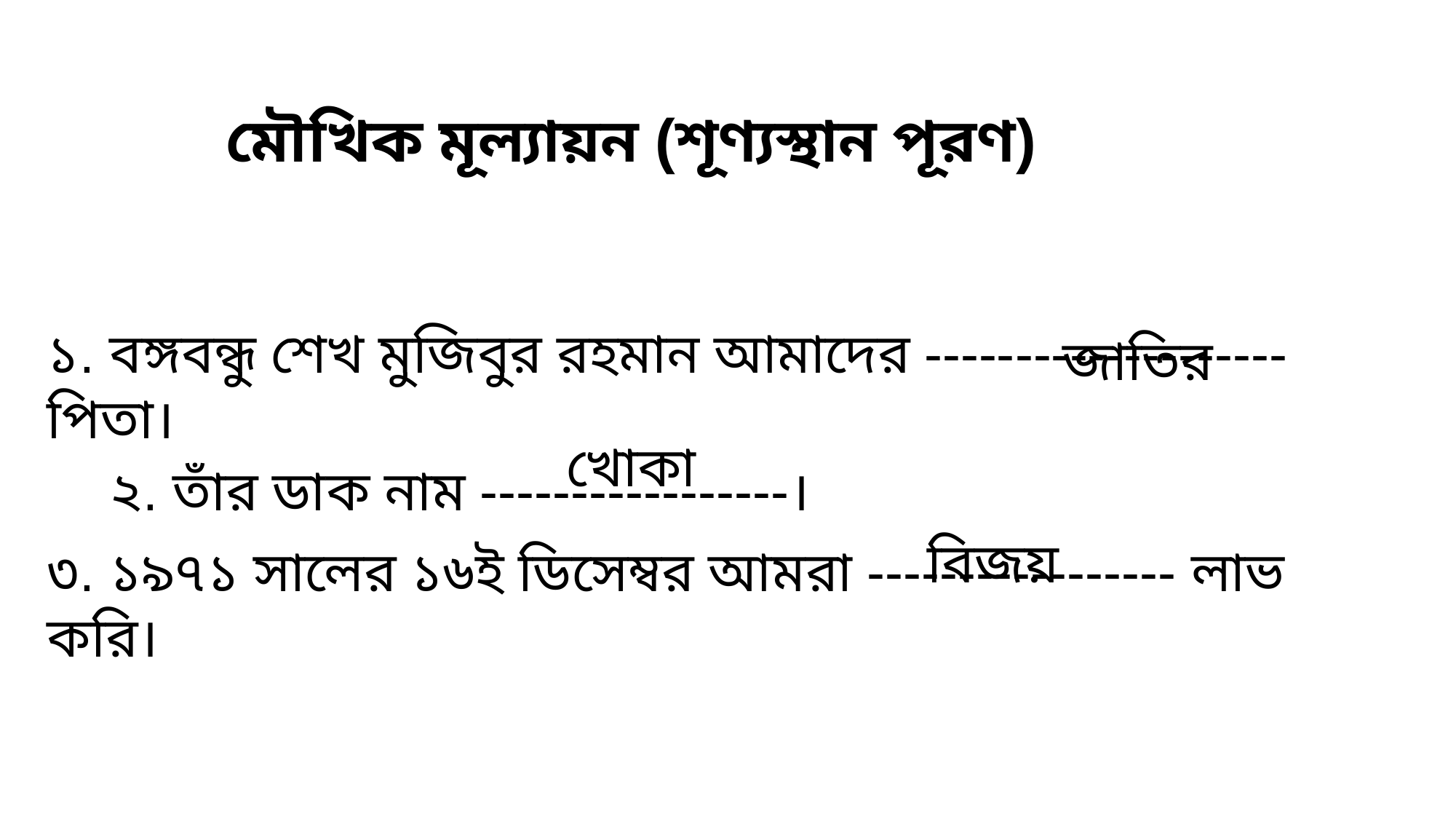

মৌখিক মূল্যায়ন (শূণ্যস্থান পূরণ)
১. বঙ্গবন্ধু শেখ মুজিবুর রহমান আমাদের -------------------- পিতা।
জাতির
খোকা
২. তাঁর ডাক নাম -----------------।
বিজয়
৩. ১৯৭১ সালের ১৬ই ডিসেম্বর আমরা ----------------- লাভ করি।